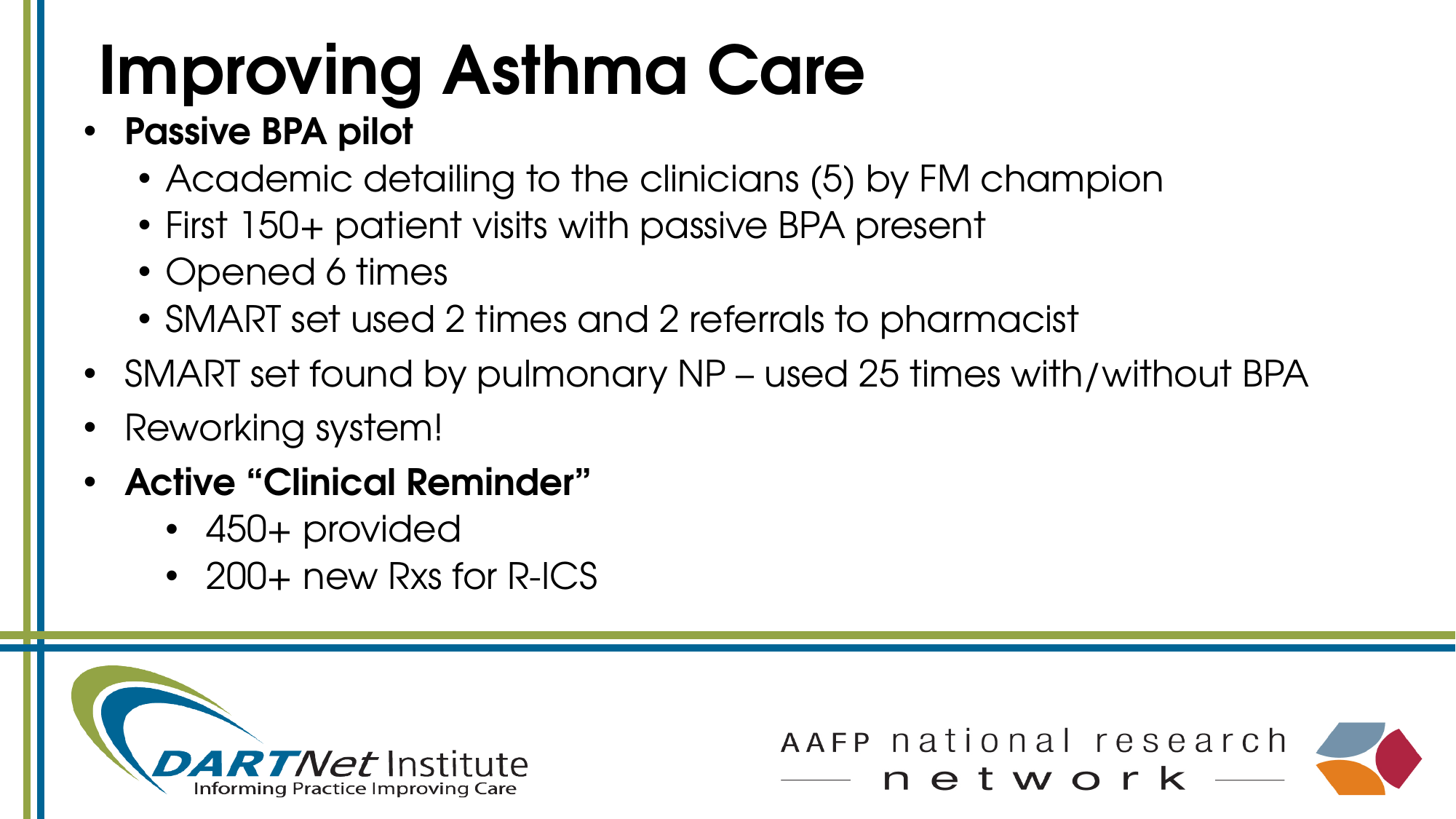

# Improving Asthma Care
Passive BPA pilot
Academic detailing to the clinicians (5) by FM champion
First 150+ patient visits with passive BPA present
Opened 6 times
SMART set used 2 times and 2 referrals to pharmacist
SMART set found by pulmonary NP – used 25 times with/without BPA
Reworking system!
Active “Clinical Reminder”
450+ provided
200+ new Rxs for R-ICS